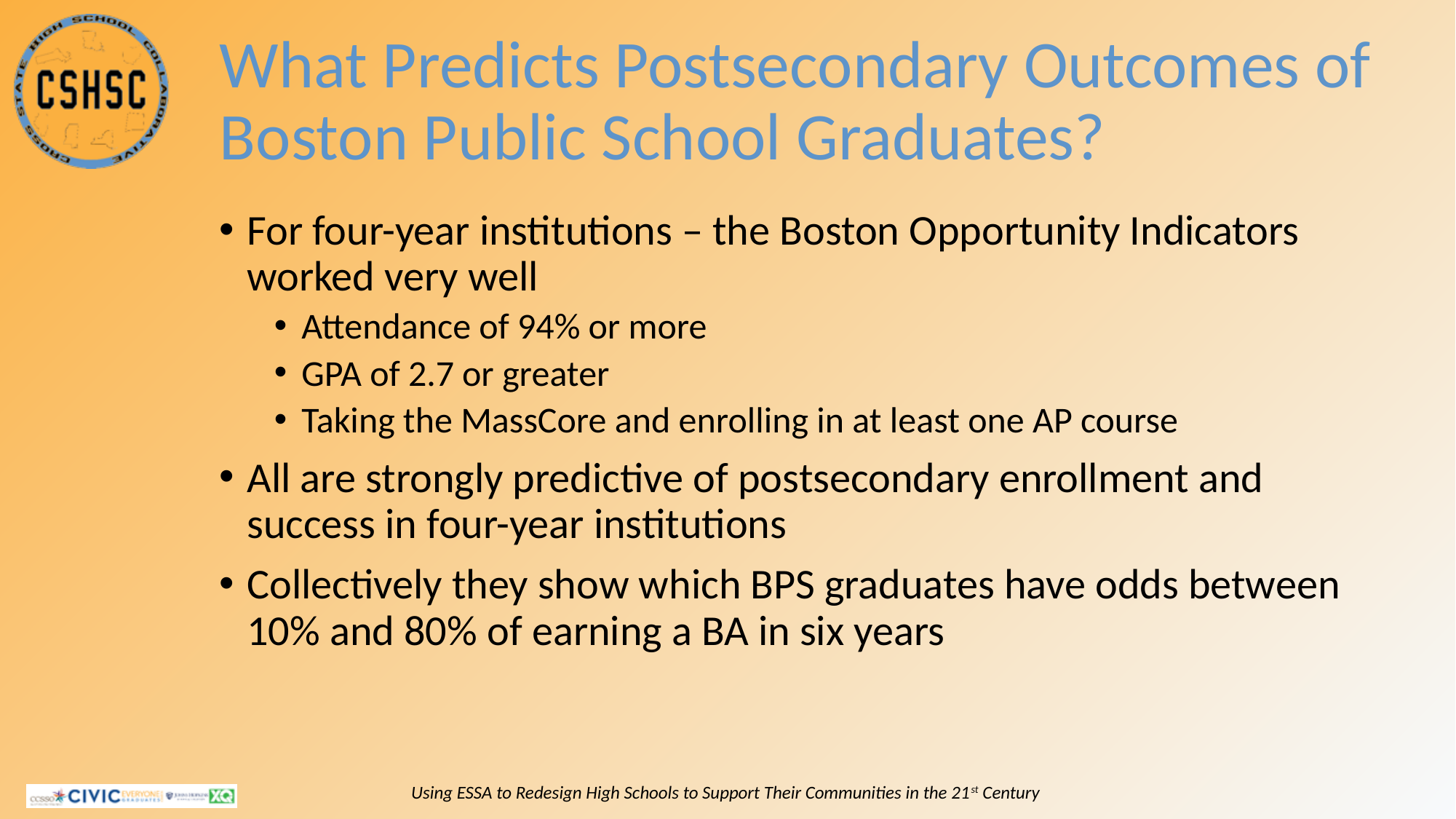

# What Predicts Postsecondary Outcomes of Boston Public School Graduates?
For four-year institutions – the Boston Opportunity Indicators worked very well
Attendance of 94% or more
GPA of 2.7 or greater
Taking the MassCore and enrolling in at least one AP course
All are strongly predictive of postsecondary enrollment and success in four-year institutions
Collectively they show which BPS graduates have odds between 10% and 80% of earning a BA in six years